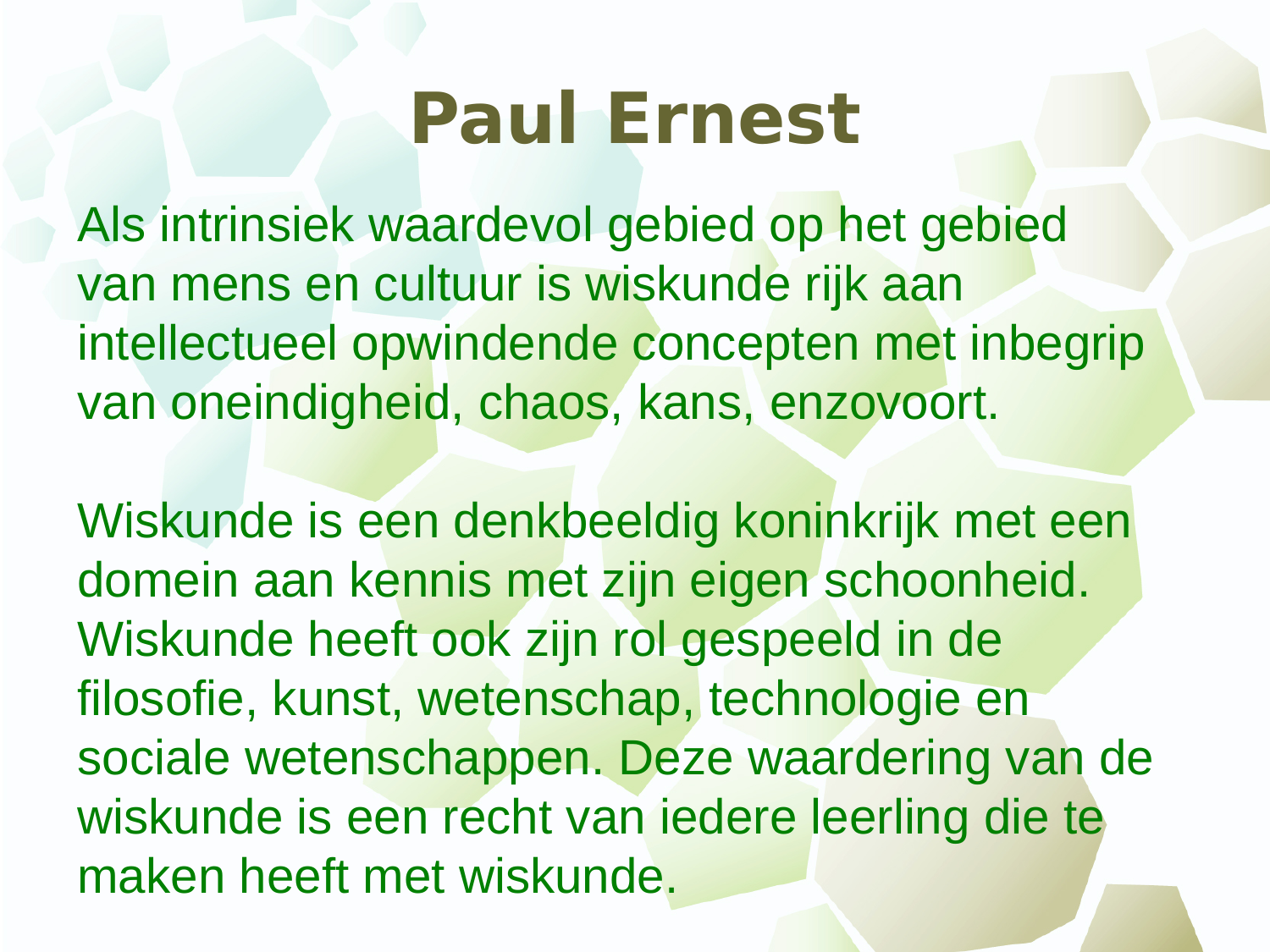

# Paul Ernest
Als intrinsiek waardevol gebied op het gebied van mens en cultuur is wiskunde rijk aan intellectueel opwindende concepten met inbegrip van oneindigheid, chaos, kans, enzovoort.

Wiskunde is een denkbeeldig koninkrijk met een domein aan kennis met zijn eigen schoonheid. Wiskunde heeft ook zijn rol gespeeld in de filosofie, kunst, wetenschap, technologie en sociale wetenschappen. Deze waardering van de wiskunde is een recht van iedere leerling die te maken heeft met wiskunde.